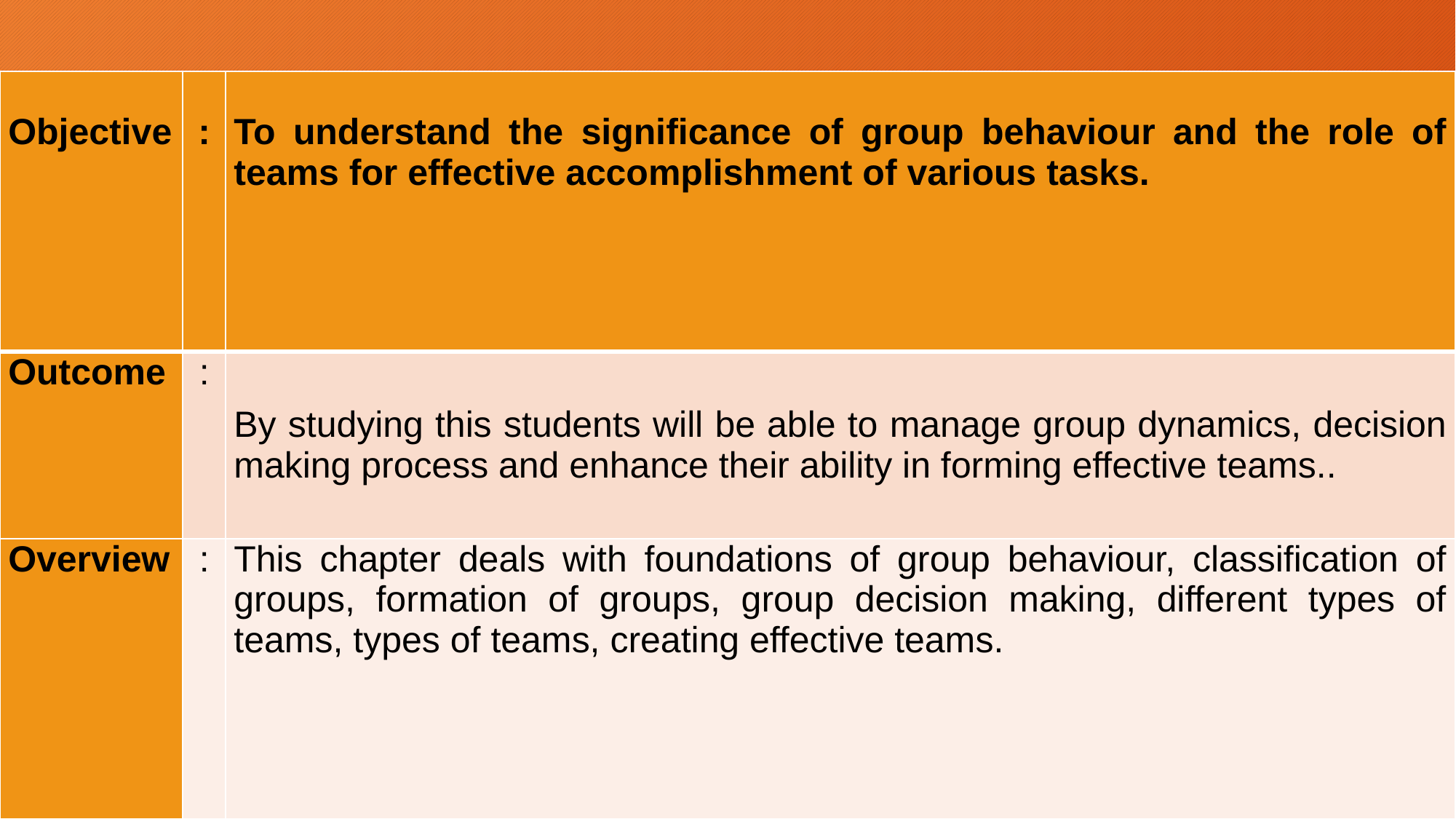

| Objective | : | To understand the significance of group behaviour and the role of teams for effective accomplishment of various tasks. |
| --- | --- | --- |
| Outcome | : | By studying this students will be able to manage group dynamics, decision making process and enhance their ability in forming effective teams.. |
| Overview | : | This chapter deals with foundations of group behaviour, classification of groups, formation of groups, group decision making, different types of teams, types of teams, creating effective teams. |
#